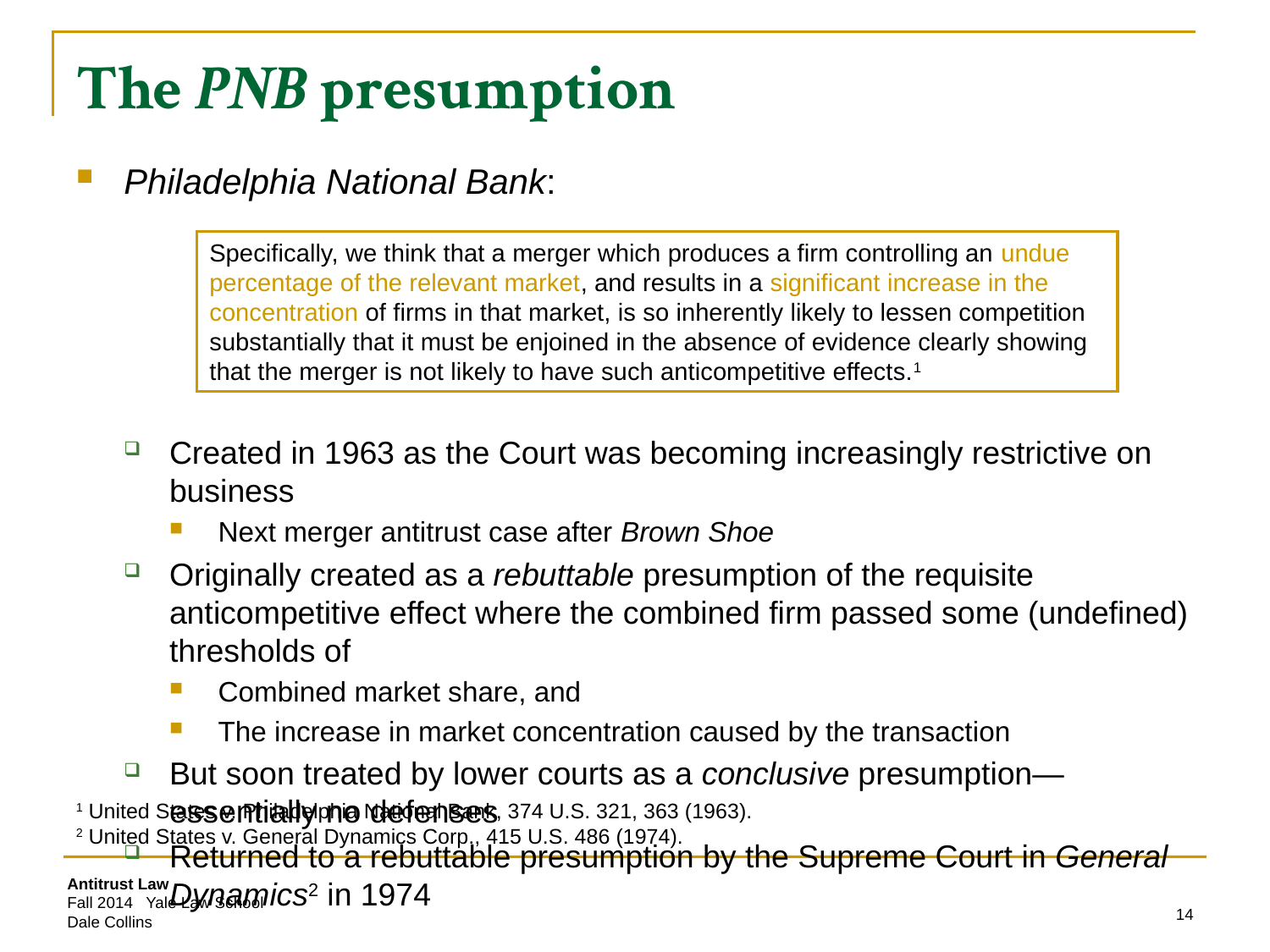

# The PNB presumption
Philadelphia National Bank:

Created in 1963 as the Court was becoming increasingly restrictive on business
Next merger antitrust case after Brown Shoe
Originally created as a rebuttable presumption of the requisite anticompetitive effect where the combined firm passed some (undefined) thresholds of
Combined market share, and
The increase in market concentration caused by the transaction
But soon treated by lower courts as a conclusive presumption—essentially no defenses
Returned to a rebuttable presumption by the Supreme Court in General Dynamics2 in 1974
Specifically, we think that a merger which produces a firm controlling an undue percentage of the relevant market, and results in a significant increase in the concentration of firms in that market, is so inherently likely to lessen competition substantially that it must be enjoined in the absence of evidence clearly showing that the merger is not likely to have such anticompetitive effects.1
1 United States v. Philadelphia National Bank, 374 U.S. 321, 363 (1963).
2 United States v. General Dynamics Corp., 415 U.S. 486 (1974).
14